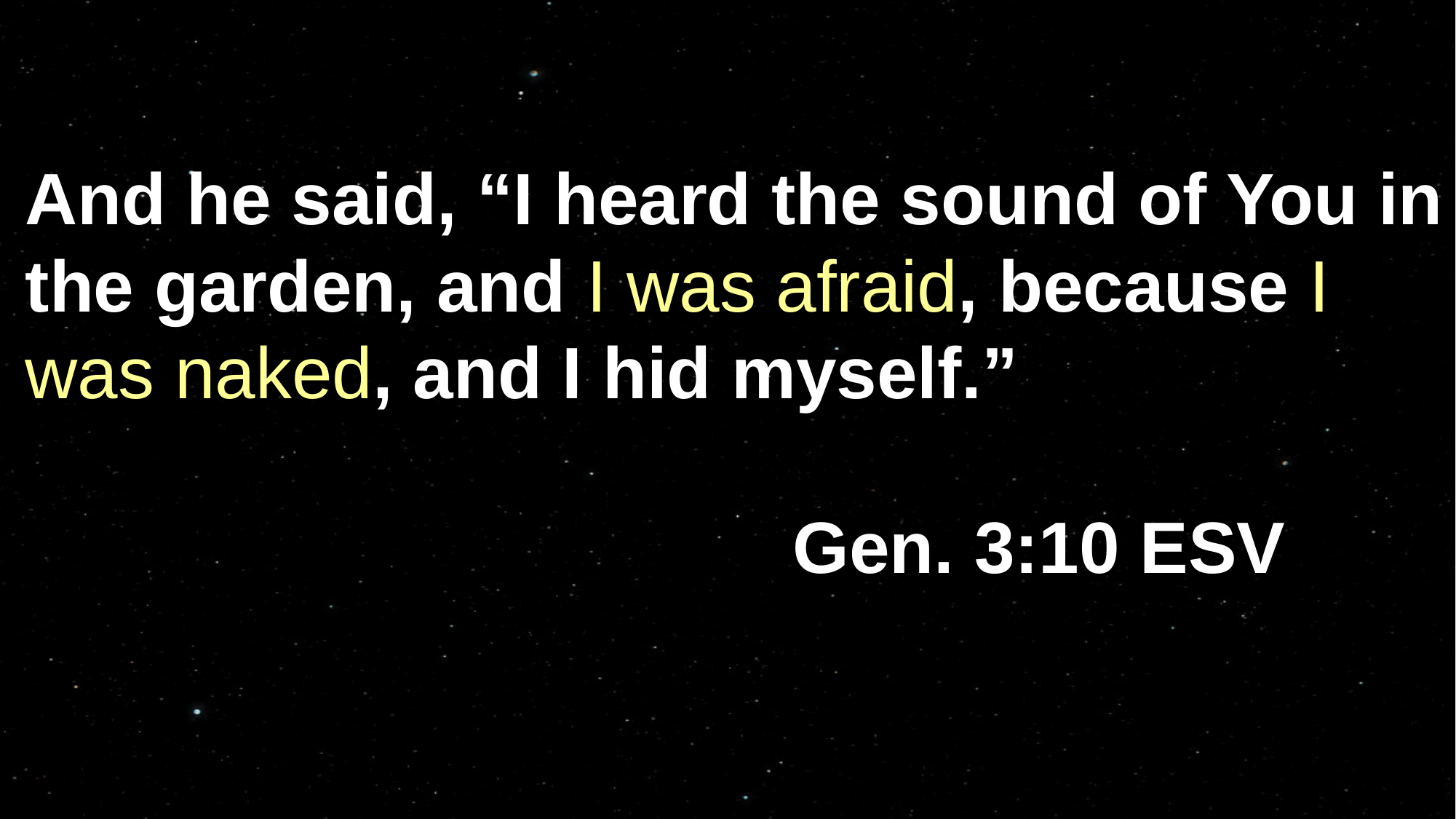

And he said, “I heard the sound of You in the garden, and I was afraid, because I was naked, and I hid myself.” 																						           Gen. 3:10 ESV